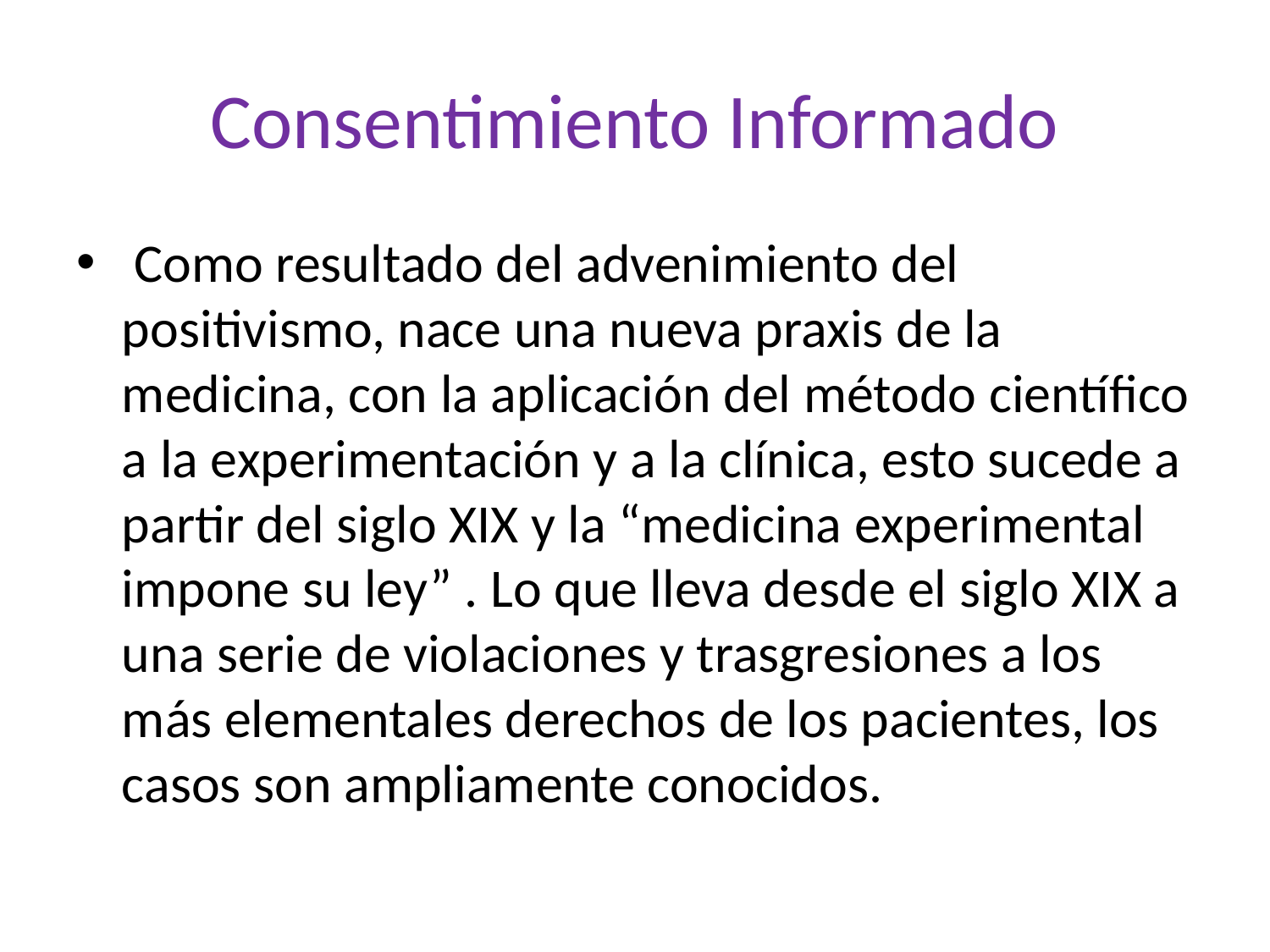

# Consentimiento Informado
 Como resultado del advenimiento del positivismo, nace una nueva praxis de la medicina, con la aplicación del método científico a la experimentación y a la clínica, esto sucede a partir del siglo XIX y la “medicina experimental impone su ley” . Lo que lleva desde el siglo XIX a una serie de violaciones y trasgresiones a los más elementales derechos de los pacientes, los casos son ampliamente conocidos.